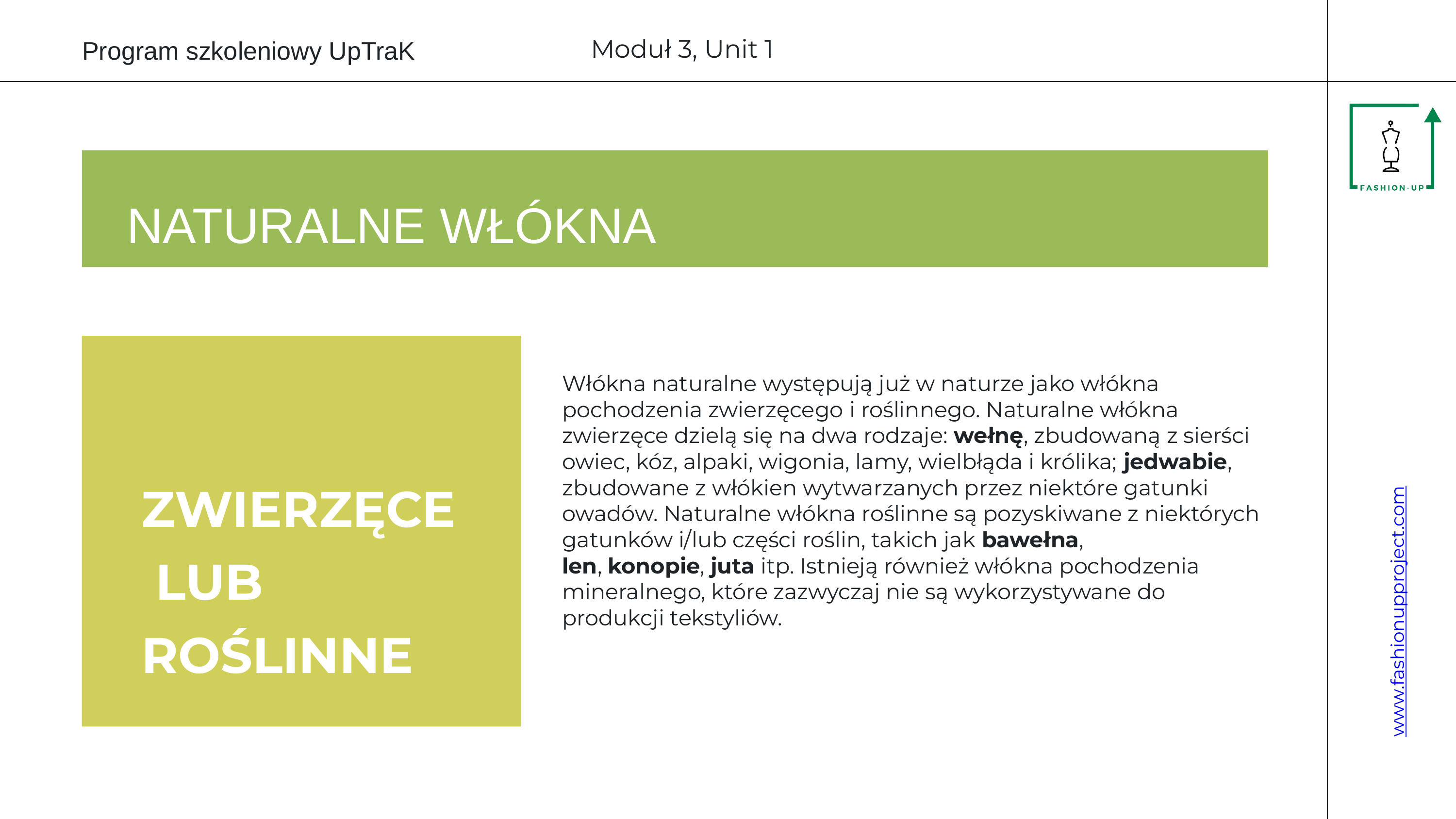

Moduł 3, Unit 1

www.fashionupproject.com
Program szkoleniowy UpTraK

NATURALNE WŁÓKNA

Włókna naturalne występują już w naturze jako włókna pochodzenia zwierzęcego i roślinnego. Naturalne włókna zwierzęce dzielą się na dwa rodzaje: wełnę, zbudowaną z sierści owiec, kóz, alpaki, wigonia, lamy, wielbłąda i królika; jedwabie, zbudowane z włókien wytwarzanych przez niektóre gatunki owadów. Naturalne włókna roślinne są pozyskiwane z niektórych gatunków i/lub części roślin, takich jak bawełna,
len, konopie, juta itp. Istnieją również włókna pochodzenia mineralnego, które zazwyczaj nie są wykorzystywane do produkcji tekstyliów.
ZWIERZĘCE LUB ROŚLINNE